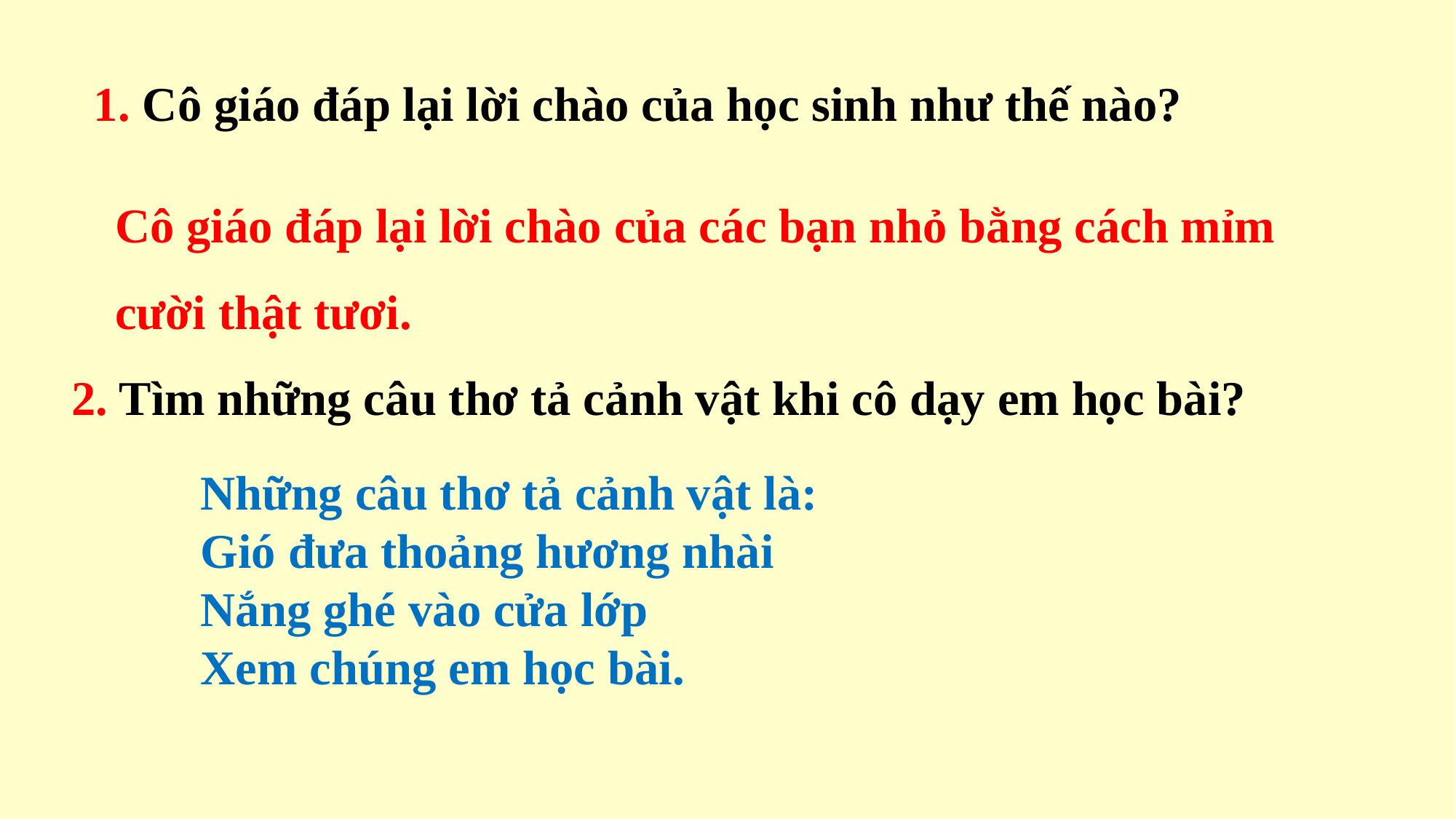

1. Cô giáo đáp lại lời chào của học sinh như thế nào?
Cô giáo đáp lại lời chào của các bạn nhỏ bằng cách mỉm cười thật tươi.
 2. Tìm những câu thơ tả cảnh vật khi cô dạy em học bài?
Những câu thơ tả cảnh vật là:
Gió đưa thoảng hương nhài
Nắng ghé vào cửa lớp
Xem chúng em học bài.